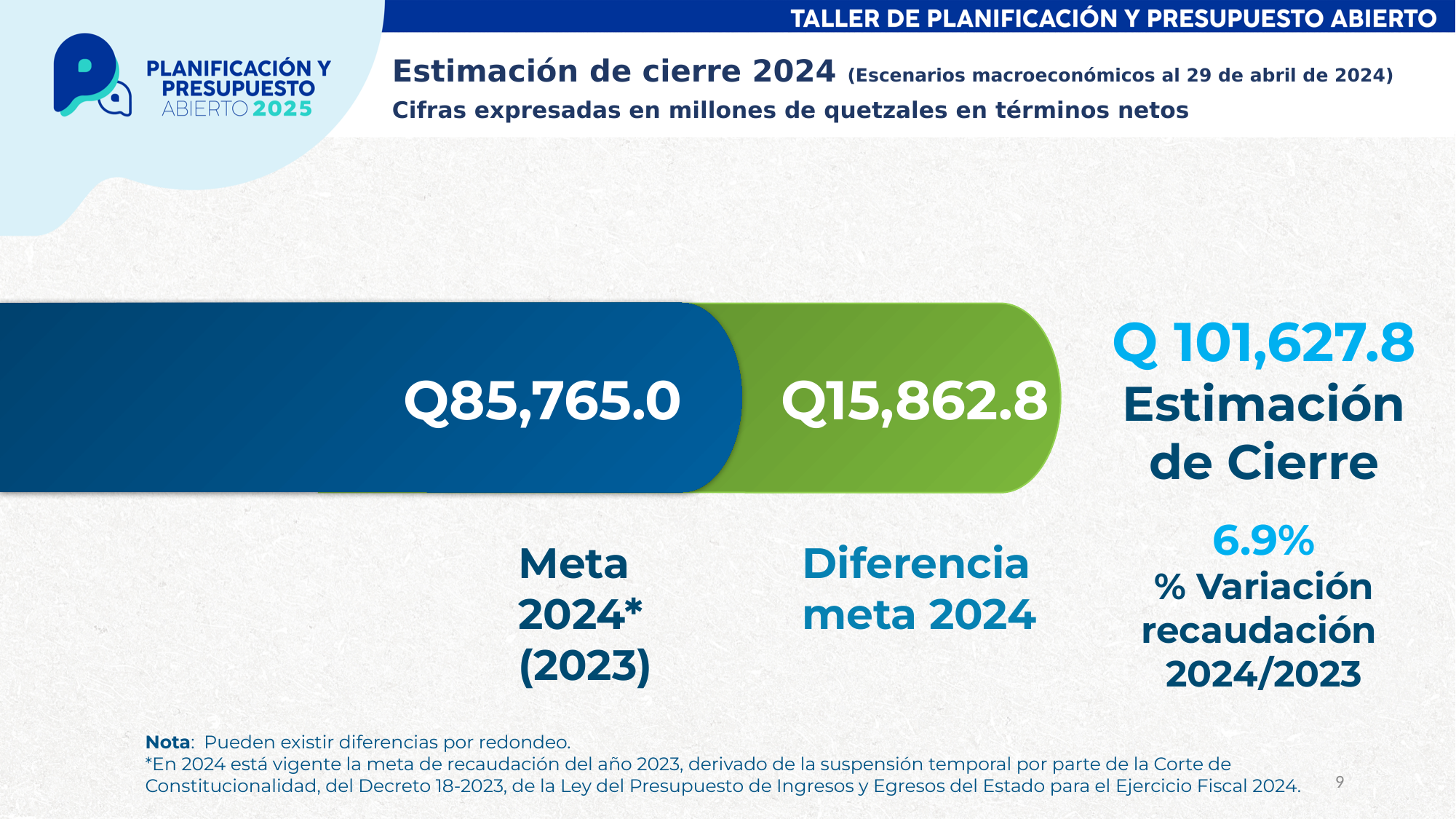

# Estimación de cierre 2024 (Escenarios macroeconómicos al 29 de abril de 2024)
Cifras expresadas en millones de quetzales en términos netos
Q85,765.0
Q 101,627.8
Estimación de Cierre
Q15,862.8
6.9%
% Variación
recaudación
2024/2023
Meta 2024* (2023)
Diferencia meta 2024
Nota:  Pueden existir diferencias por redondeo.
*En 2024 está vigente la meta de recaudación del año 2023, derivado de la suspensión temporal por parte de la Corte de Constitucionalidad, del Decreto 18-2023, de la Ley del Presupuesto de Ingresos y Egresos del Estado para el Ejercicio Fiscal 2024.
9